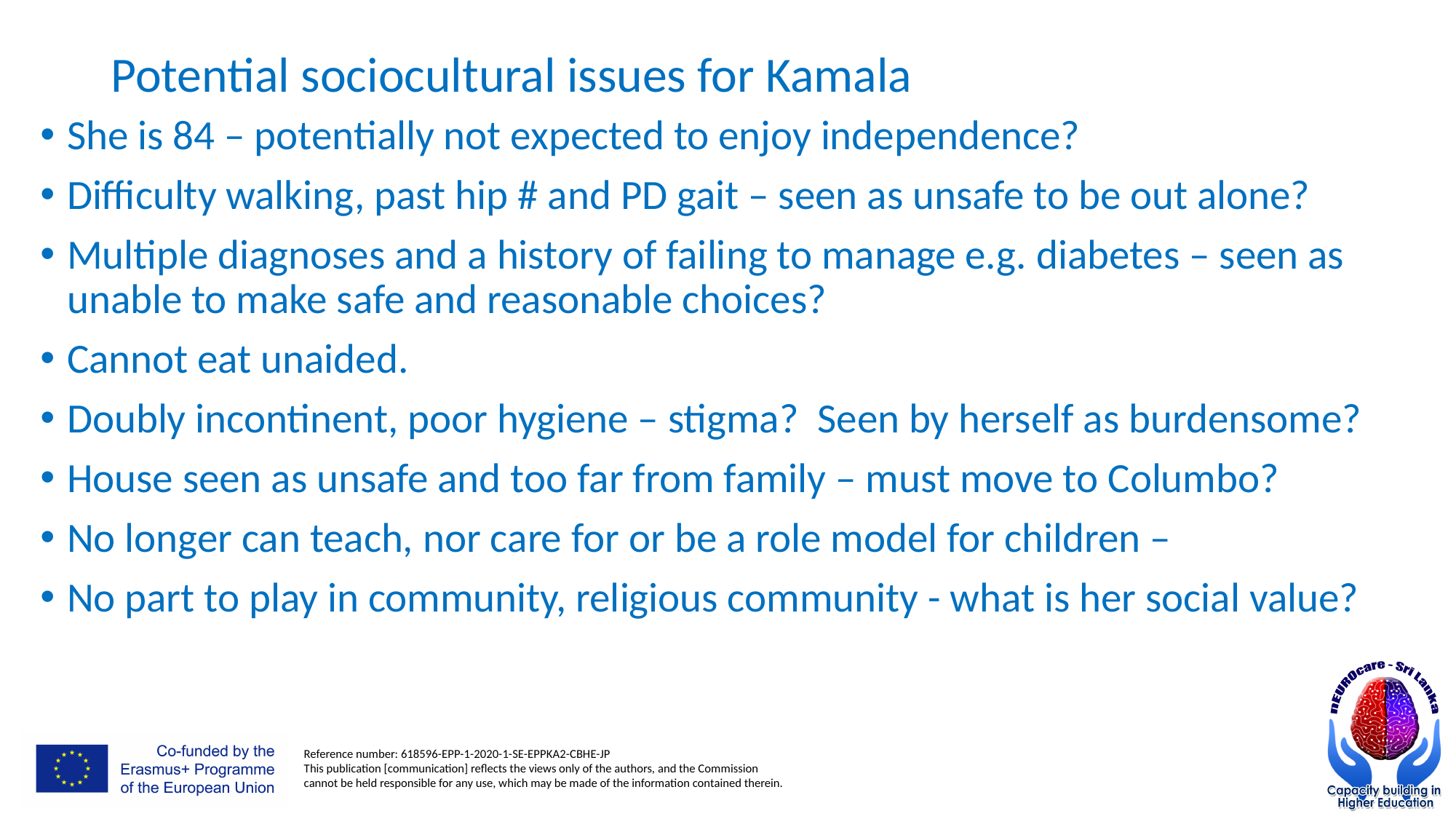

# Potential sociocultural issues for Kamala
She is 84 – potentially not expected to enjoy independence?
Difficulty walking, past hip # and PD gait – seen as unsafe to be out alone?
Multiple diagnoses and a history of failing to manage e.g. diabetes – seen as unable to make safe and reasonable choices?
Cannot eat unaided.
Doubly incontinent, poor hygiene – stigma?  Seen by herself as burdensome?
House seen as unsafe and too far from family – must move to Columbo?
No longer can teach, nor care for or be a role model for children –
No part to play in community, religious community - what is her social value?